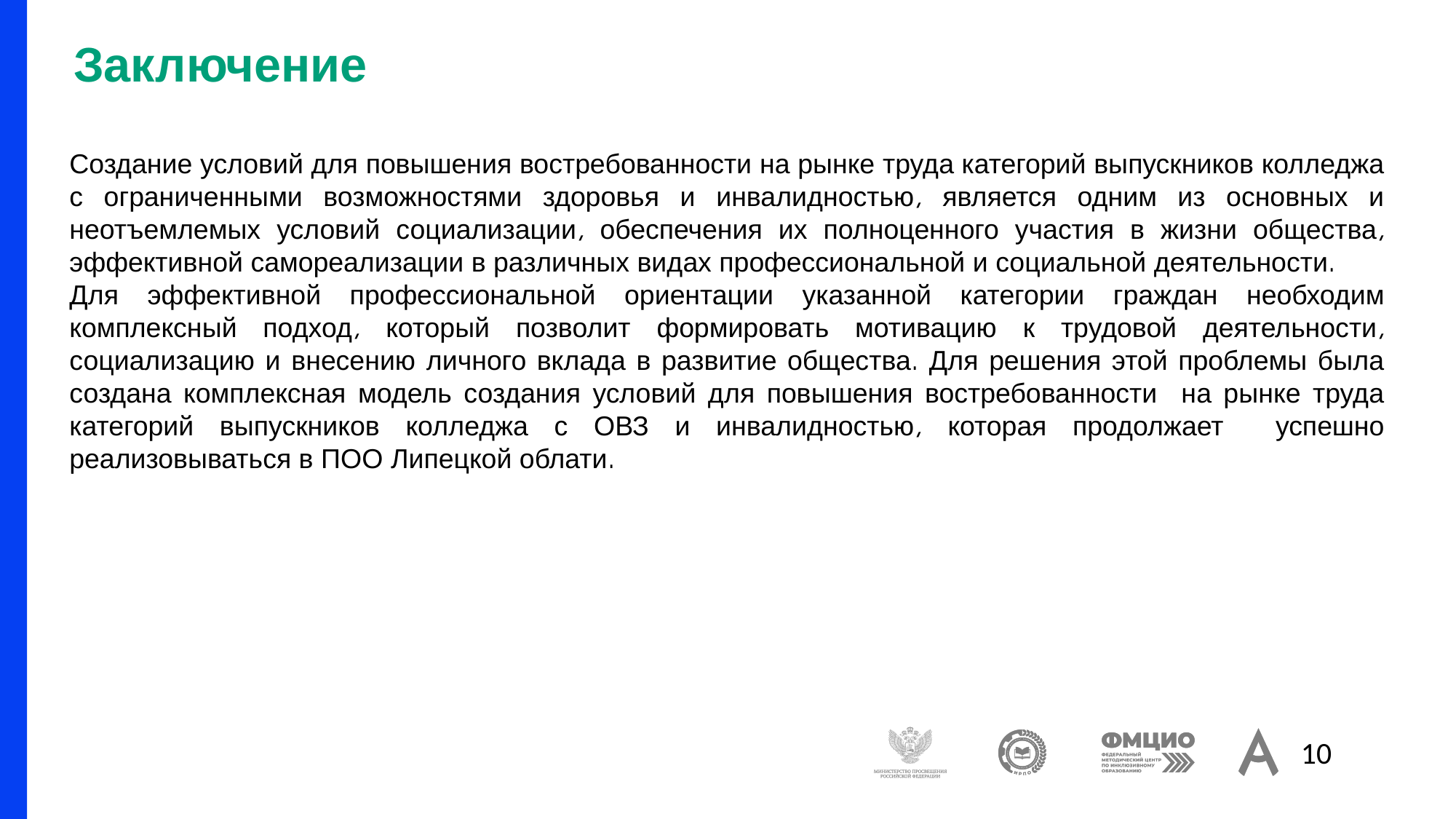

# Заключение
Создание условий для повышения востребованности на рынке труда категорий выпускников колледжа с ограниченными возможностями здоровья и инвалидностью, является одним из основных и неотъемлемых условий социализации, обеспечения их полноценного участия в жизни общества, эффективной самореализации в различных видах профессиональной и социальной деятельности.
Для эффективной профессиональной ориентации указанной категории граждан необходим комплексный подход, который позволит формировать мотивацию к трудовой деятельности, социализацию и внесению личного вклада в развитие общества. Для решения этой проблемы была создана комплексная модель создания условий для повышения востребованности  на рынке труда категорий выпускников колледжа с ОВЗ и инвалидностью, которая продолжает  успешно реализовываться в ПОО Липецкой облати.